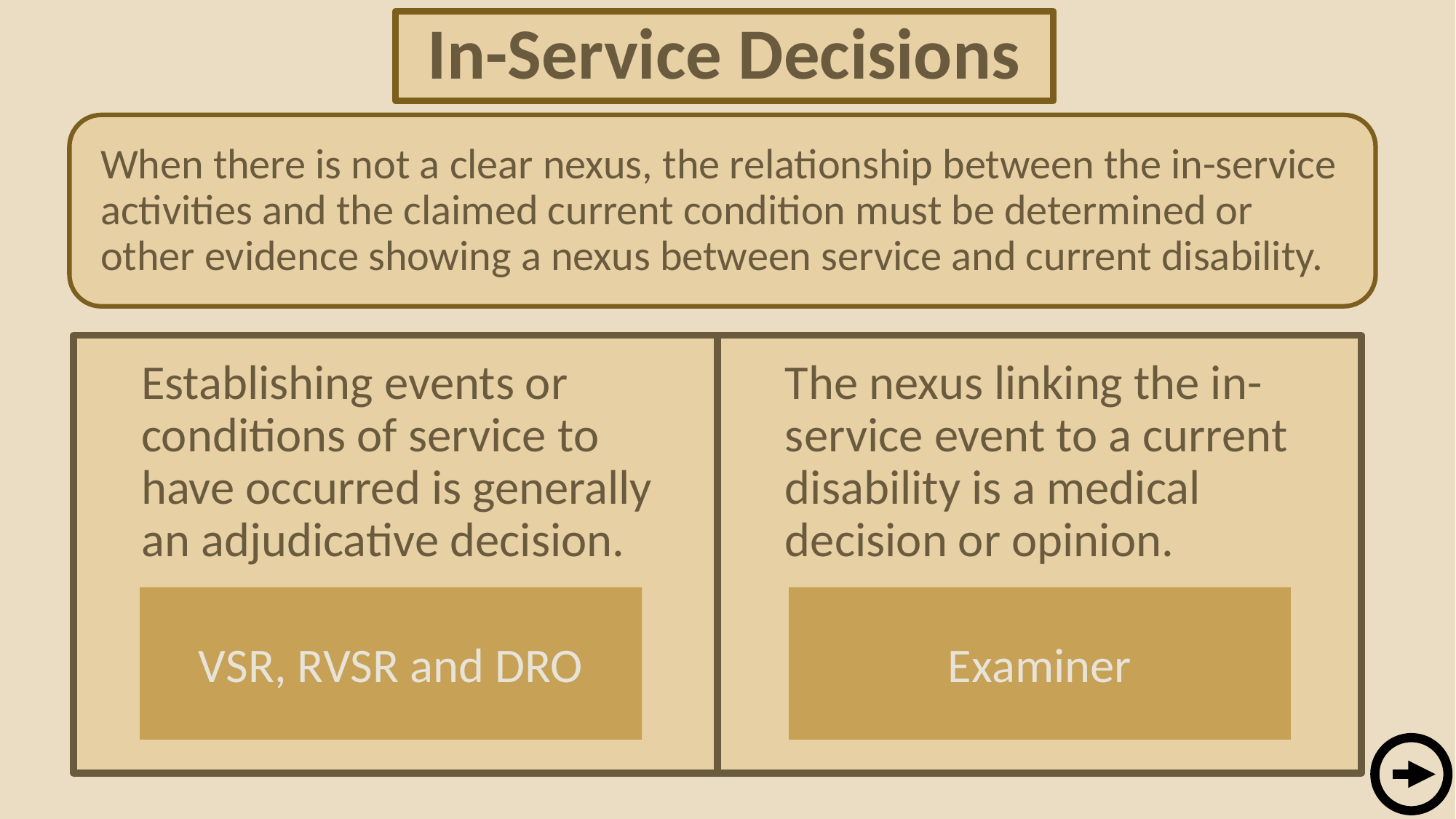

# In-Service Decisions
When there is not a clear nexus, the relationship between the in-service activities and the claimed current condition must be determined or other evidence showing a nexus between service and current disability.
Establishing events or conditions of service to have occurred is generally an adjudicative decision.
The nexus linking the in-service event to a current disability is a medical decision or opinion.
VSR, RVSR and DRO
Examiner